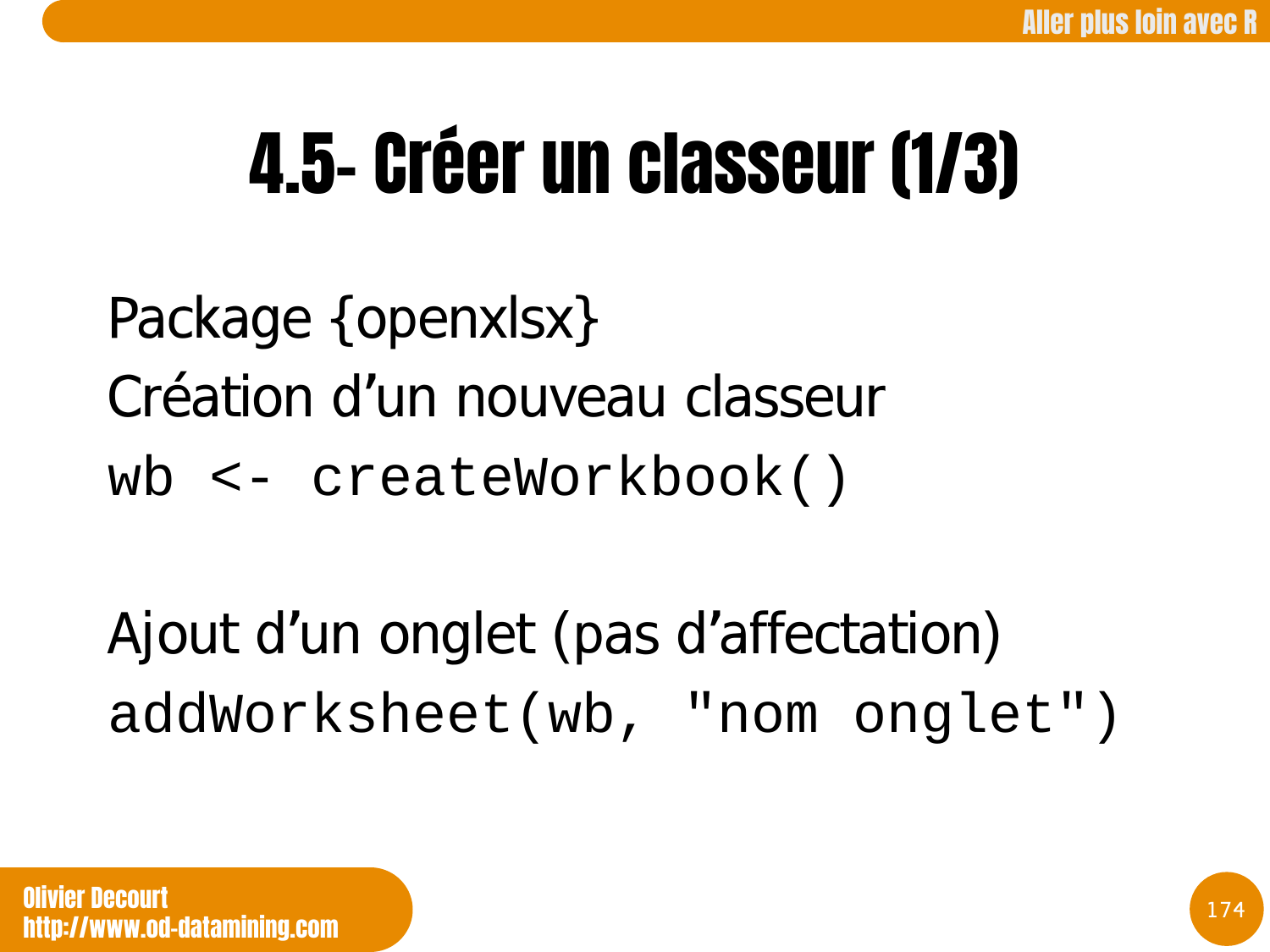

# 4.5- Créer un classeur (1/3)
Package {openxlsx}
Création d’un nouveau classeur
wb <- createWorkbook()

Ajout d’un onglet (pas d’affectation)
addWorksheet(wb, "nom onglet")